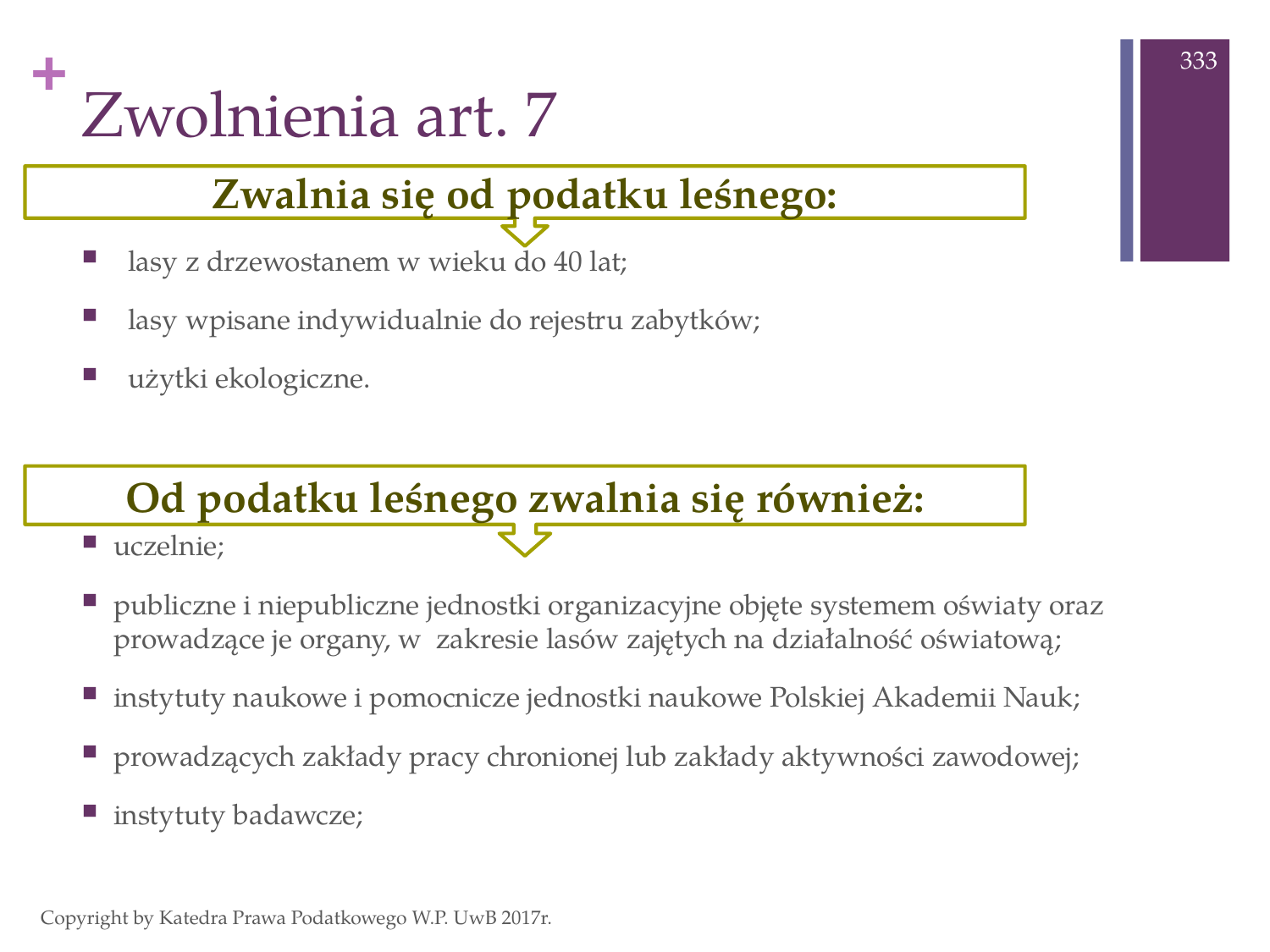

333
# Zwolnienia art. 7
Zwalnia się od podatku leśnego:
  lasy z drzewostanem w wieku do 40 lat;
  lasy wpisane indywidualnie do rejestru zabytków;
  użytki ekologiczne.

uczelnie;
publiczne i niepubliczne jednostki organizacyjne objęte systemem oświaty oraz prowadzące je organy, w  zakresie lasów zajętych na działalność oświatową;
instytuty naukowe i pomocnicze jednostki naukowe Polskiej Akademii Nauk;
prowadzących zakłady pracy chronionej lub zakłady aktywności zawodowej;
instytuty badawcze;

Od podatku leśnego zwalnia się również:
Copyright by Katedra Prawa Podatkowego W.P. UwB 2017r.